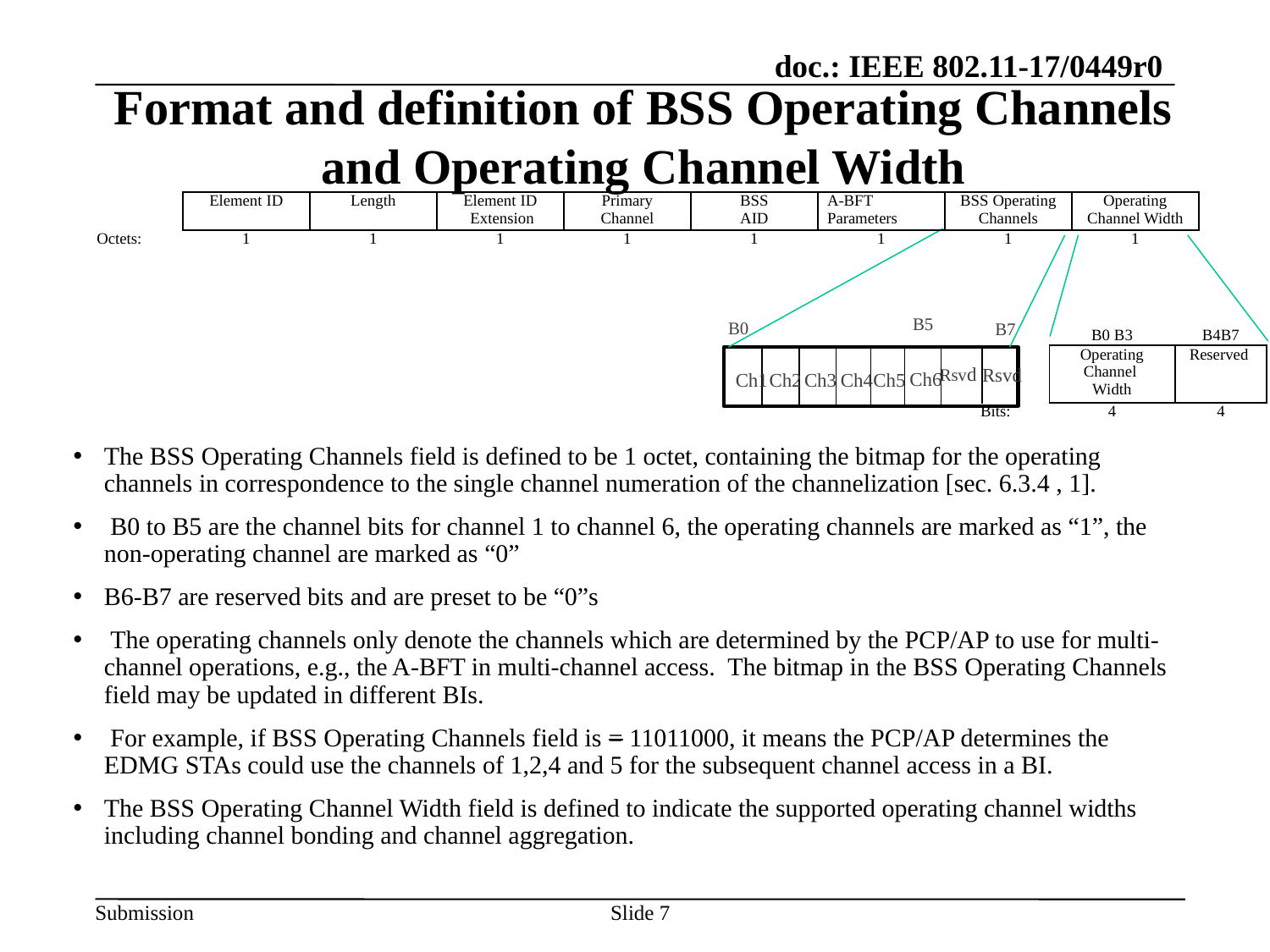

# Format and definition of BSS Operating Channels and Operating Channel Width
|  | Element ID | Length | Element ID Extension | Primary Channel | BSS AID | A-BFT Parameters | BSS Operating Channels | Operating Channel Width |
| --- | --- | --- | --- | --- | --- | --- | --- | --- |
| Octets: | 1 | 1 | 1 | 1 | 1 | 1 | 1 | 1 |

B5
B0
B7
|  | B0 B3 | B4B7 |
| --- | --- | --- |
|  | Operating Channel Width | Reserved |
| Bits: | 4 | 4 |

Rsvd
Rsvd
Ch6
Ch3
Ch4
Ch1
Ch2
Ch5
The BSS Operating Channels field is defined to be 1 octet, containing the bitmap for the operating channels in correspondence to the single channel numeration of the channelization [sec. 6.3.4 , 1].
 B0 to B5 are the channel bits for channel 1 to channel 6, the operating channels are marked as “1”, the non-operating channel are marked as “0”
B6-B7 are reserved bits and are preset to be “0”s
 The operating channels only denote the channels which are determined by the PCP/AP to use for multi-channel operations, e.g., the A-BFT in multi-channel access.  The bitmap in the BSS Operating Channels field may be updated in different BIs.
 For example, if BSS Operating Channels field is = 11011000, it means the PCP/AP determines the EDMG STAs could use the channels of 1,2,4 and 5 for the subsequent channel access in a BI.
The BSS Operating Channel Width field is defined to indicate the supported operating channel widths including channel bonding and channel aggregation.

7